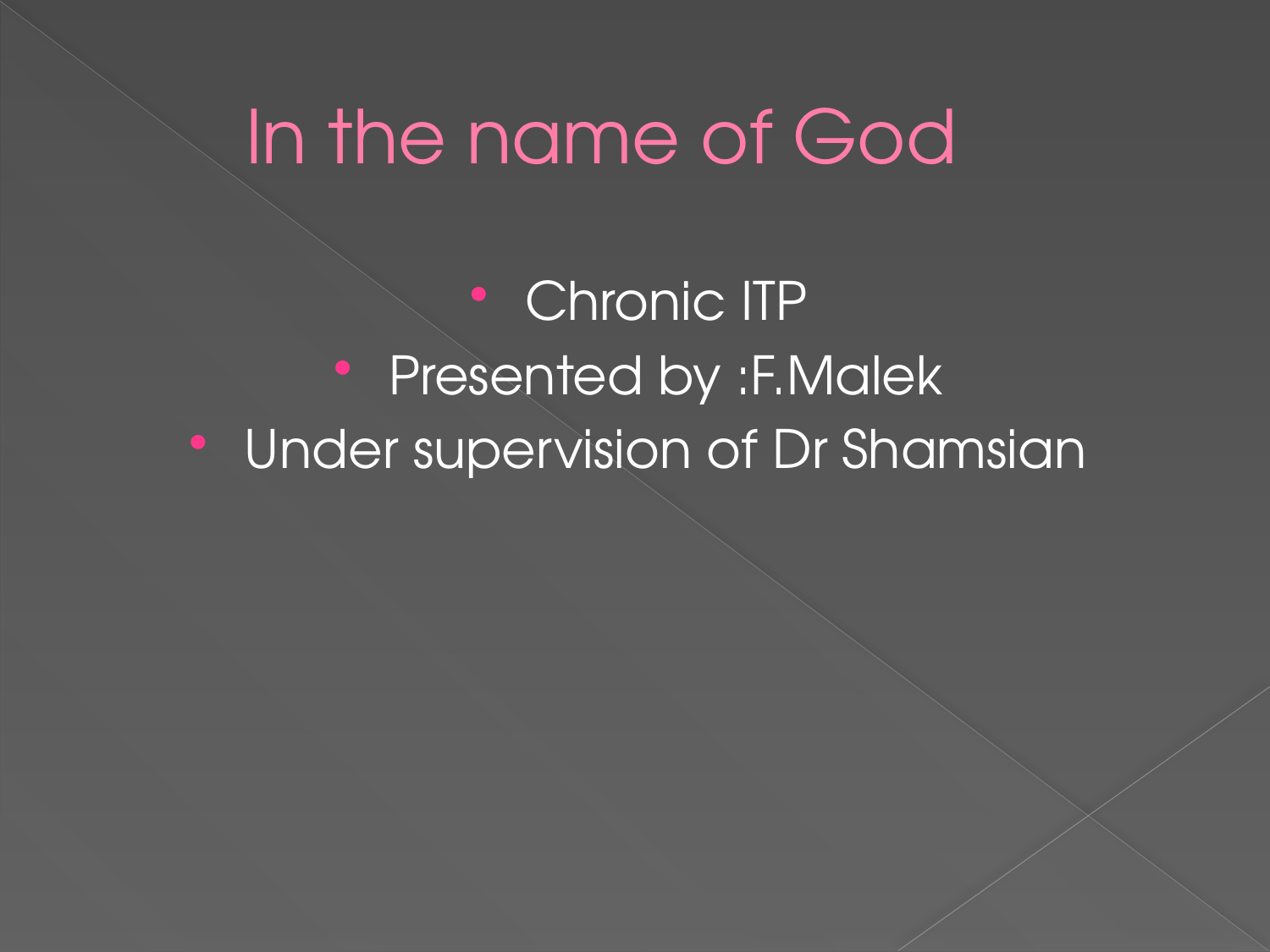

# In the name of God
Chronic ITP
Presented by :F.Malek
Under supervision of Dr Shamsian